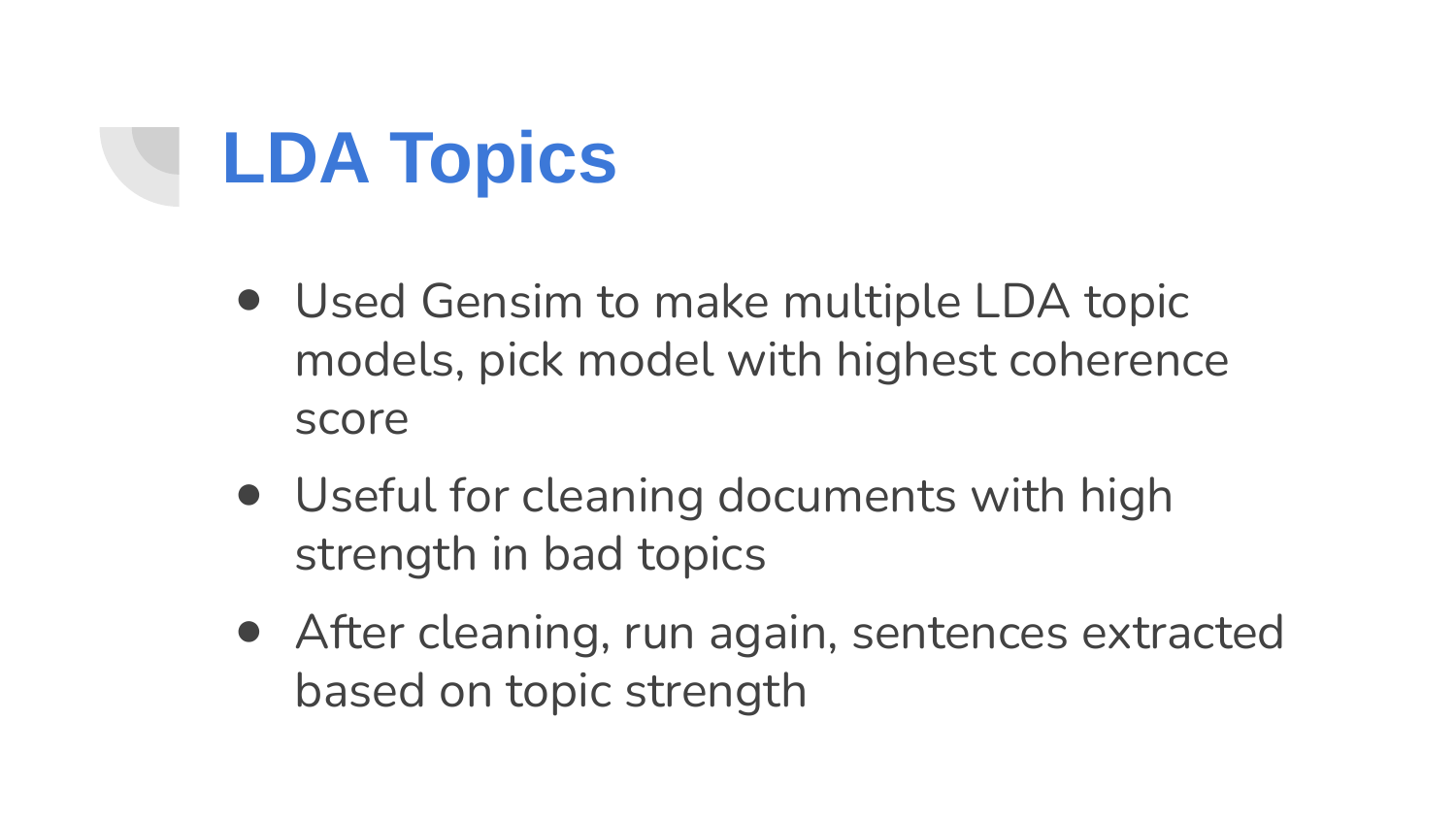

# LDA Topics
Used Gensim to make multiple LDA topic models, pick model with highest coherence score
Useful for cleaning documents with high strength in bad topics
After cleaning, run again, sentences extracted based on topic strength